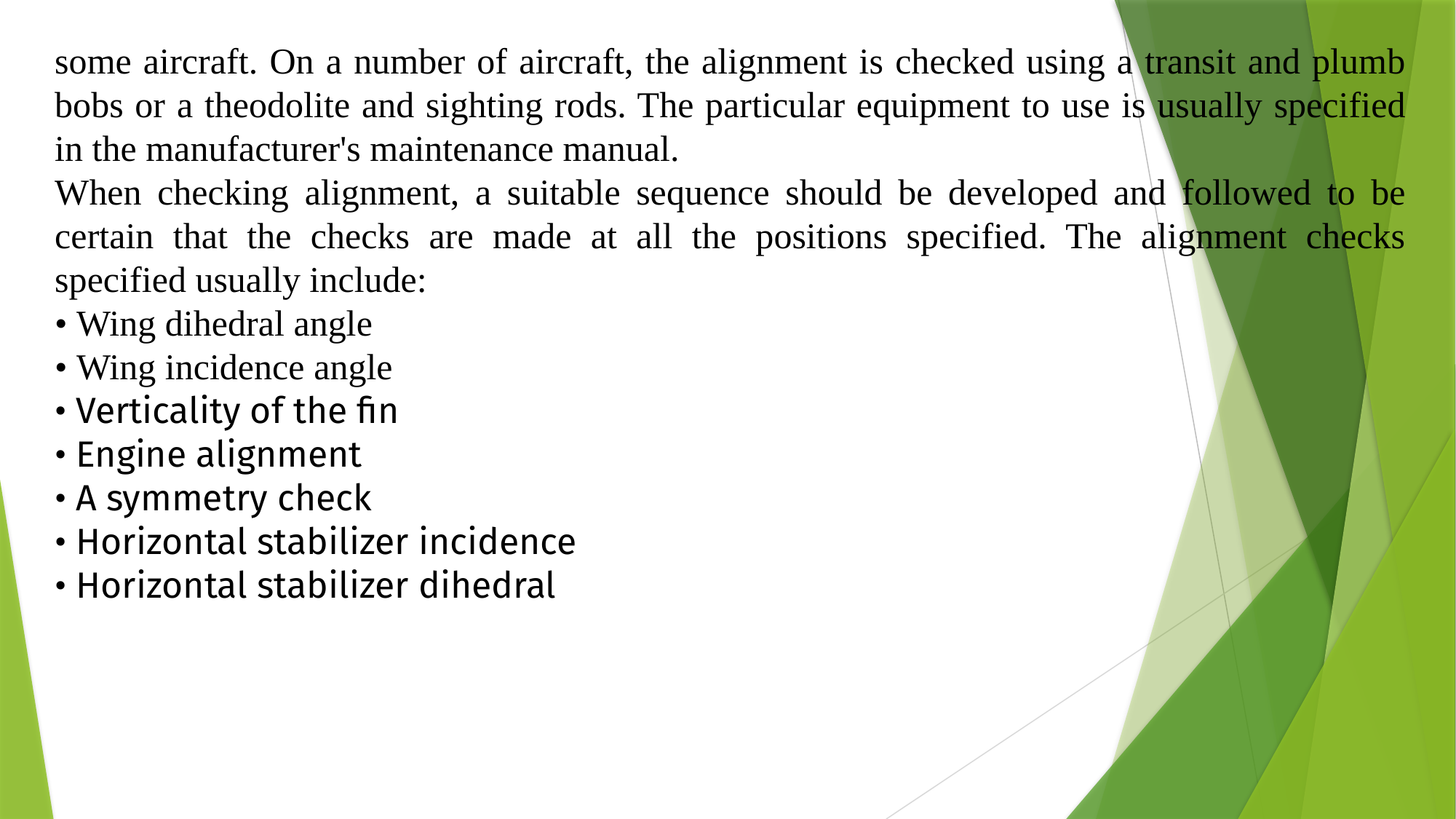

some aircraft. On a number of aircraft, the alignment is checked using a transit and plumb bobs or a theodolite and sighting rods. The particular equipment to use is usually specified in the manufacturer's maintenance manual.
When checking alignment, a suitable sequence should be developed and followed to be certain that the checks are made at all the positions specified. The alignment checks specified usually include:
• Wing dihedral angle
• Wing incidence angle
• Verticality of the fin
• Engine alignment
• A symmetry check
• Horizontal stabilizer incidence
• Horizontal stabilizer dihedral